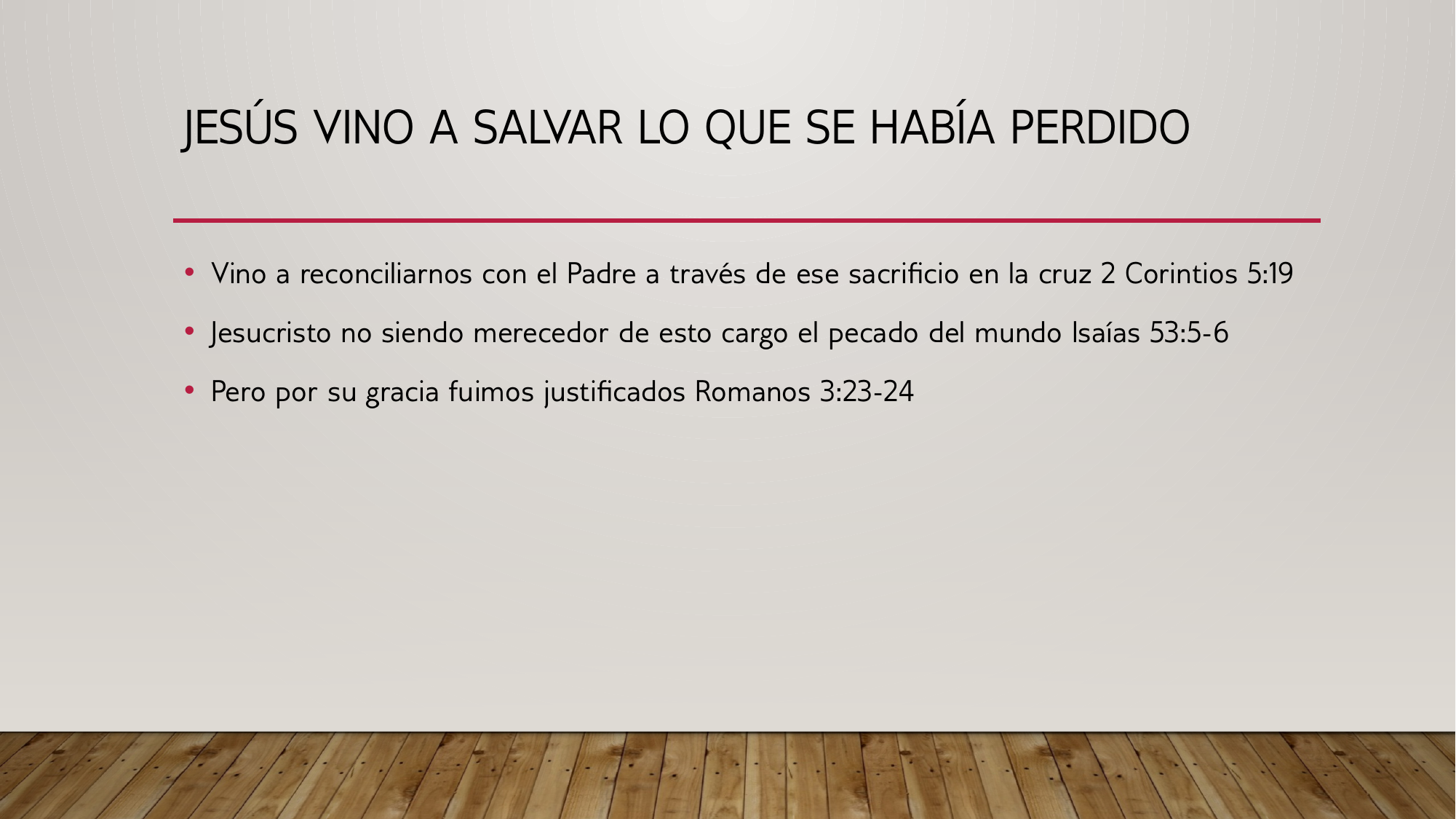

# Jesús vino a salvar lo que se había perdido
Vino a reconciliarnos con el Padre a través de ese sacrificio en la cruz 2 Corintios 5:19
Jesucristo no siendo merecedor de esto cargo el pecado del mundo Isaías 53:5-6
Pero por su gracia fuimos justificados Romanos 3:23-24